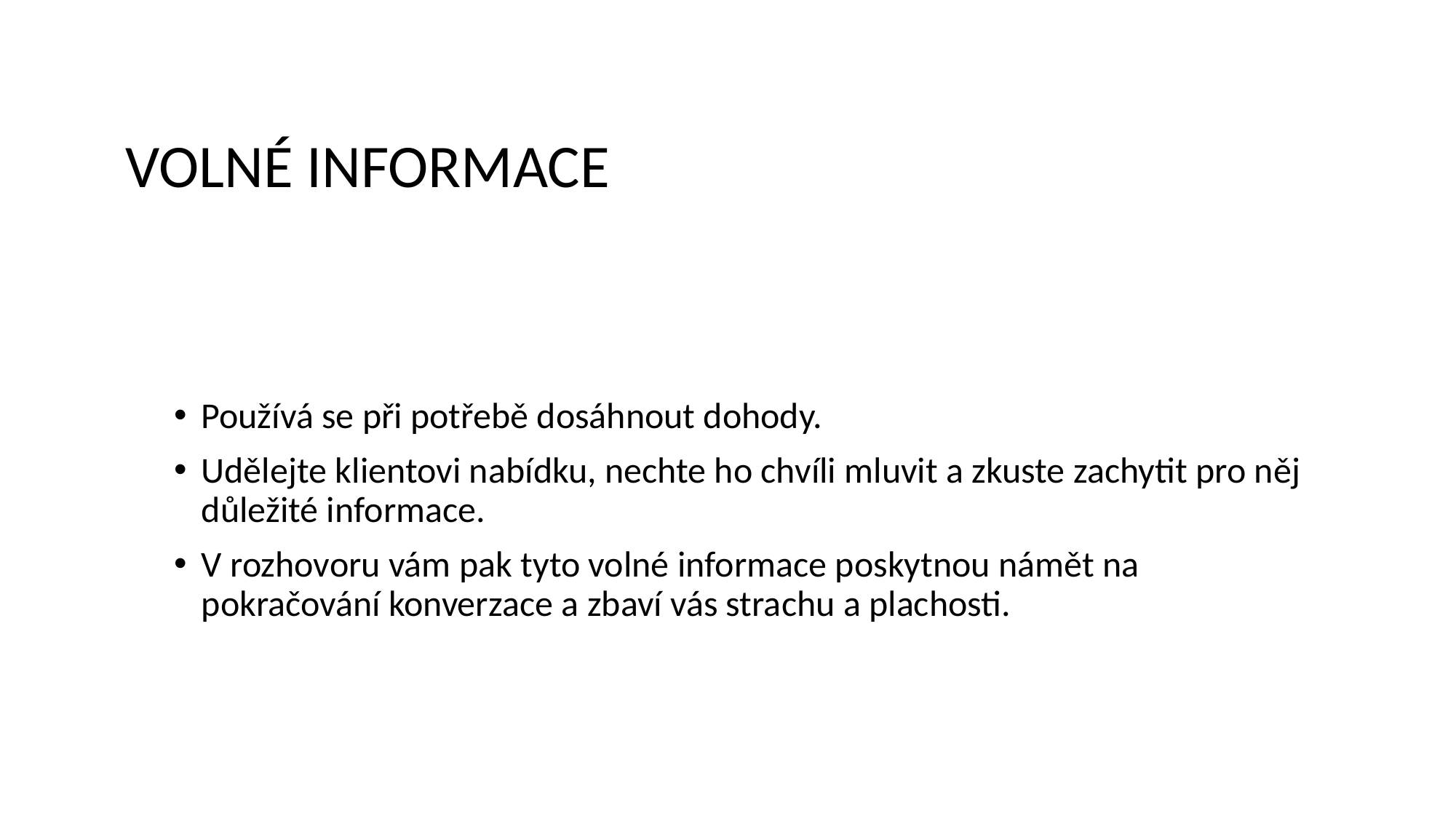

# VOLNÉ INFORMACE
Používá se při potřebě dosáhnout dohody.
Udělejte klientovi nabídku, nechte ho chvíli mluvit a zkuste zachytit pro něj důležité informace.
V rozhovoru vám pak tyto volné informace poskytnou námět na pokračování konverzace a zbaví vás strachu a plachosti.